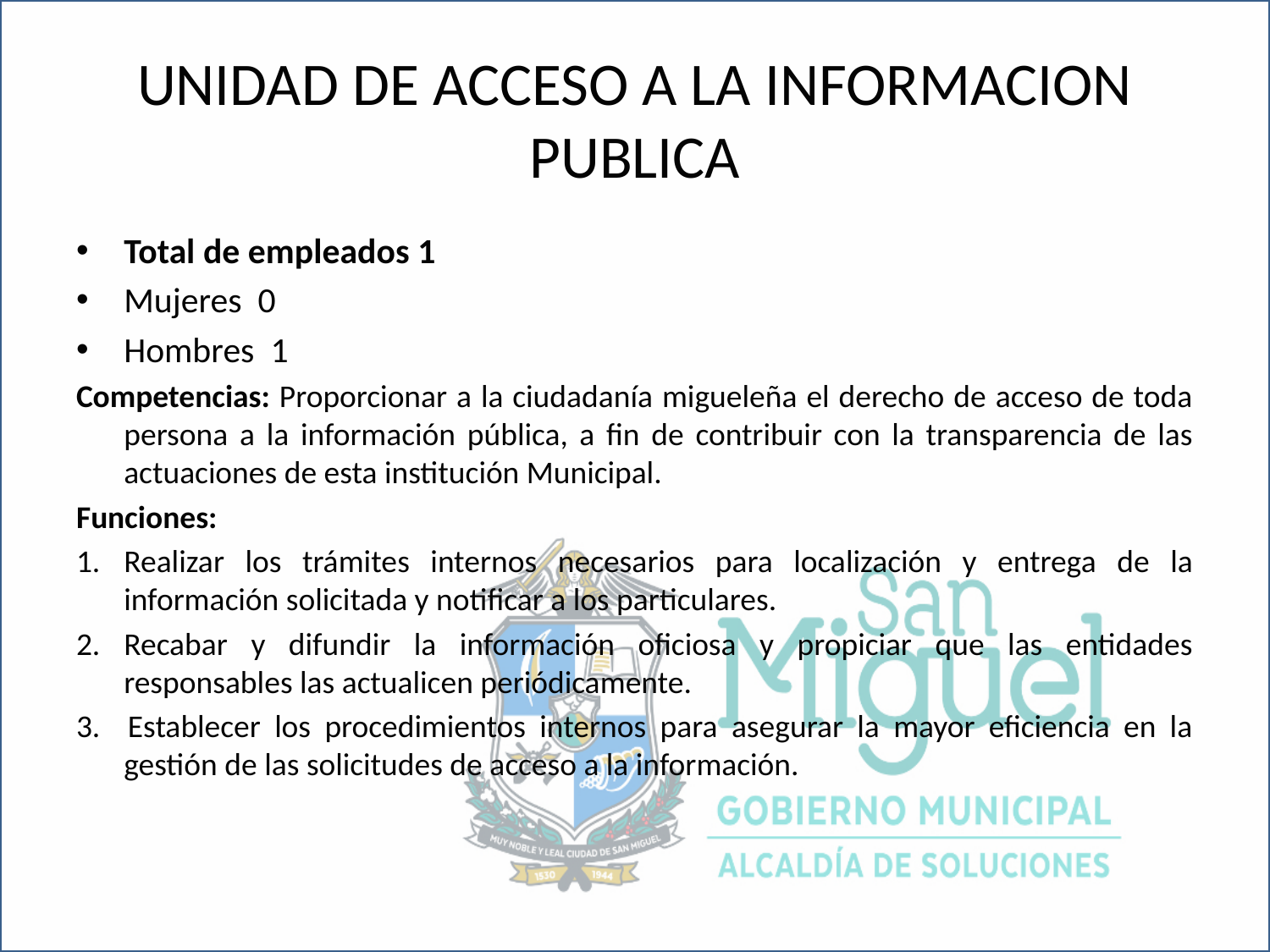

# UNIDAD DE ACCESO A LA INFORMACION PUBLICA
Total de empleados 1
Mujeres  0
Hombres  1
Competencias: Proporcionar a la ciudadanía migueleña el derecho de acceso de toda persona a la información pública, a fin de contribuir con la transparencia de las actuaciones de esta institución Municipal.
Funciones:
Realizar los trámites internos necesarios para localización y entrega de la información solicitada y notificar a los particulares.
Recabar y difundir la información oficiosa y propiciar que las entidades responsables las actualicen periódicamente.
3.  Establecer los procedimientos internos para asegurar la mayor eficiencia en la gestión de las solicitudes de acceso a la información.